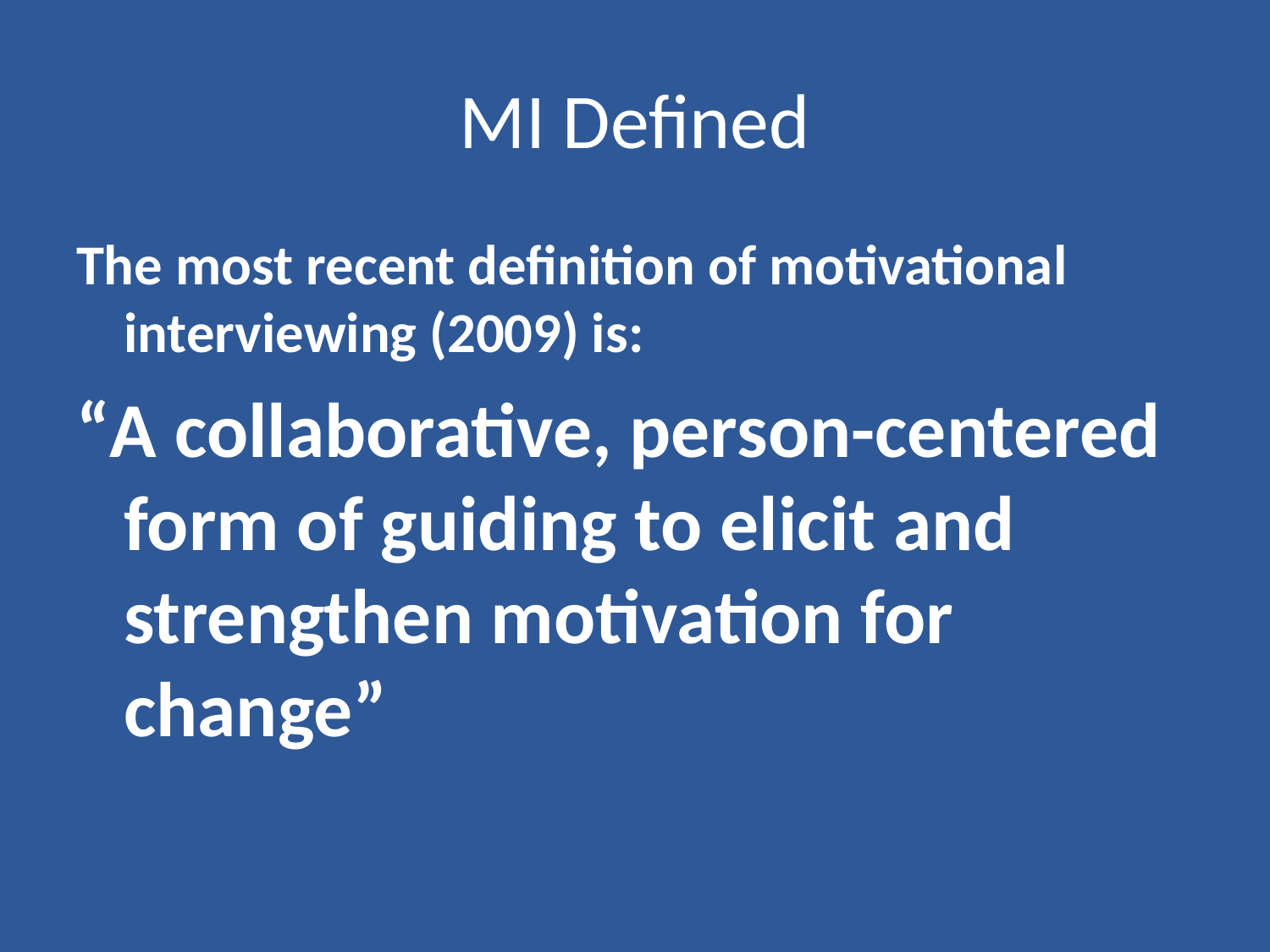

# MI Defined
The most recent definition of motivational interviewing (2009) is:
“A collaborative, person-centered form of guiding to elicit and strengthen motivation for change”